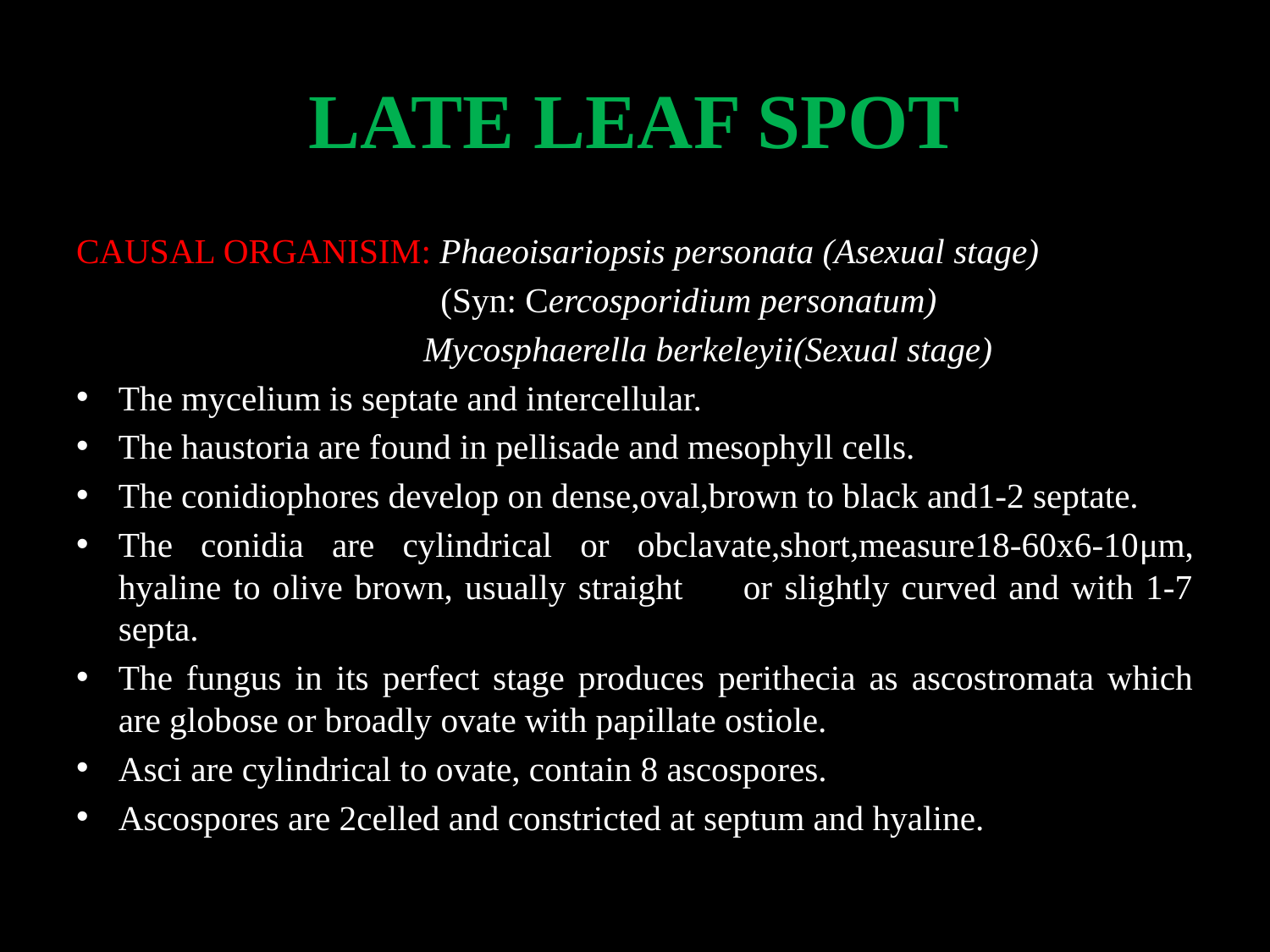

# LATE LEAF SPOT
CAUSAL ORGANISIM: Phaeoisariopsis personata (Asexual stage)
                                          (Syn: Cercosporidium personatum)
                                        Mycosphaerella berkeleyii(Sexual stage)
The mycelium is septate and intercellular.
The haustoria are found in pellisade and mesophyll cells.
The conidiophores develop on dense,oval,brown to black and1-2 septate.
The conidia are cylindrical or obclavate,short,measure18-60x6-10μm, hyaline to olive brown, usually straight     or slightly curved and with 1-7 septa.
The fungus in its perfect stage produces perithecia as ascostromata which are globose or broadly ovate with papillate ostiole.
Asci are cylindrical to ovate, contain 8 ascospores.
Ascospores are 2celled and constricted at septum and hyaline.